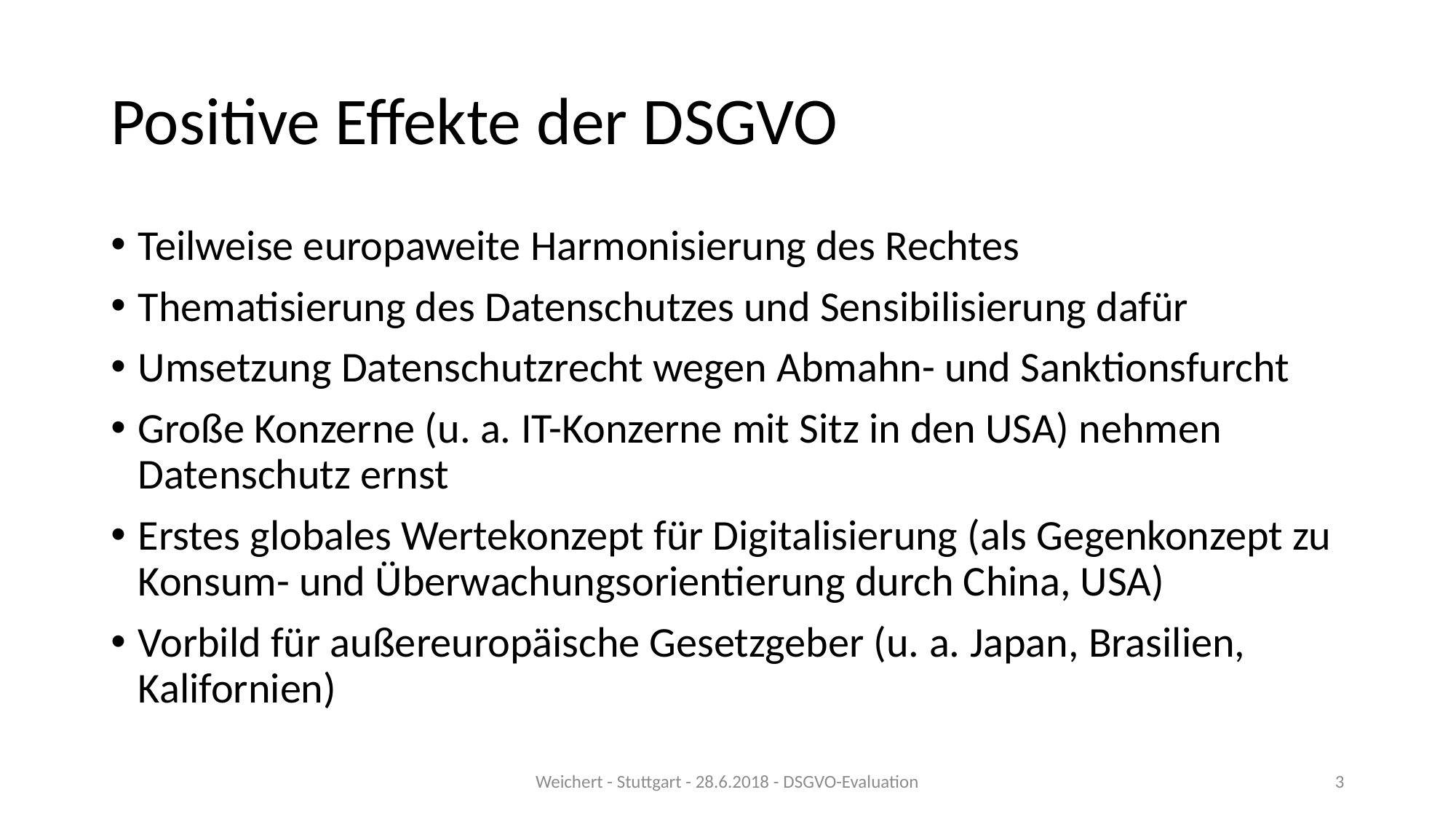

# Positive Effekte der DSGVO
Teilweise europaweite Harmonisierung des Rechtes
Thematisierung des Datenschutzes und Sensibilisierung dafür
Umsetzung Datenschutzrecht wegen Abmahn- und Sanktionsfurcht
Große Konzerne (u. a. IT-Konzerne mit Sitz in den USA) nehmen Datenschutz ernst
Erstes globales Wertekonzept für Digitalisierung (als Gegenkonzept zu Konsum- und Überwachungsorientierung durch China, USA)
Vorbild für außereuropäische Gesetzgeber (u. a. Japan, Brasilien, Kalifornien)
Weichert - Stuttgart - 28.6.2018 - DSGVO-Evaluation
3